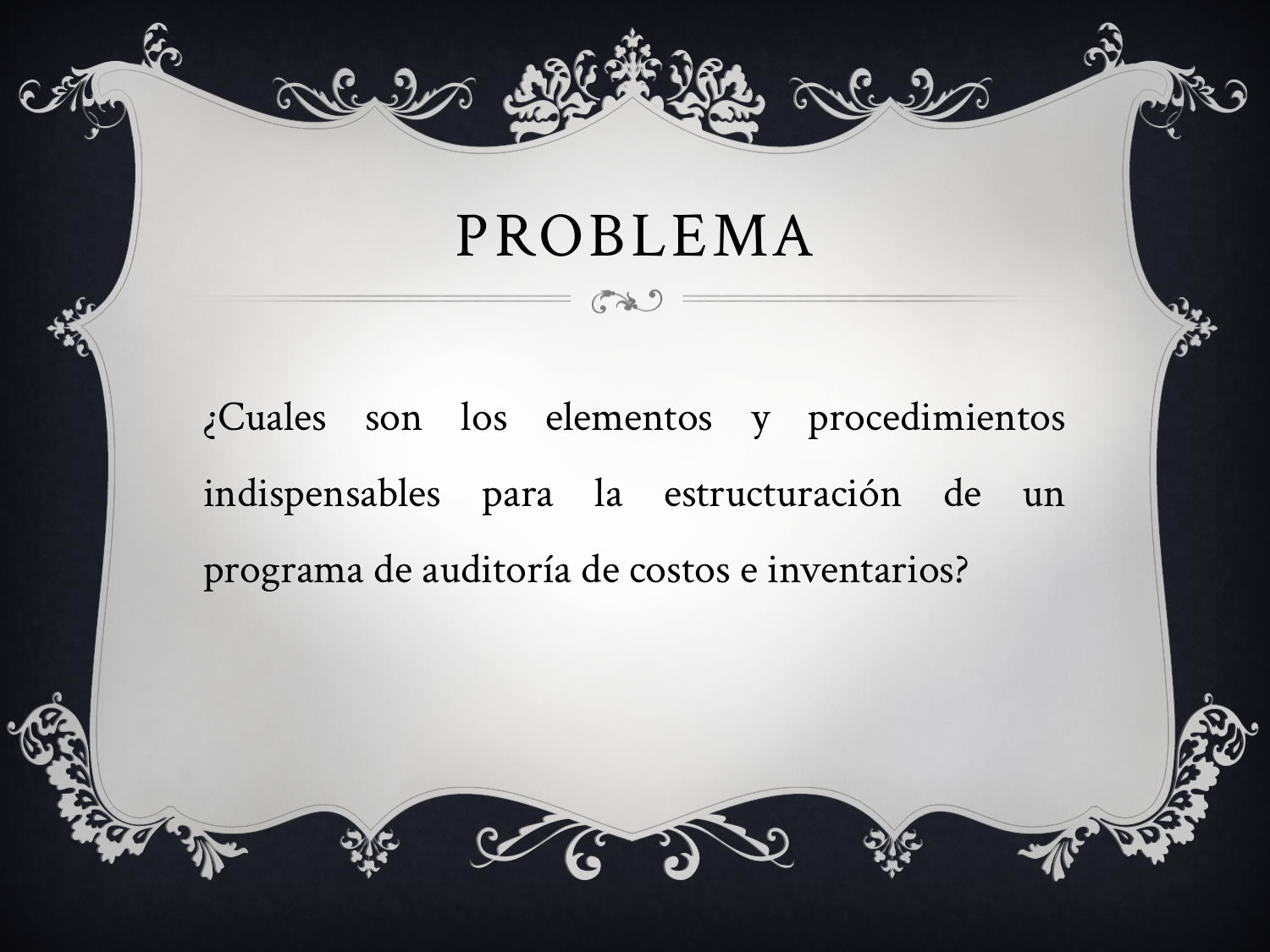

# problema
¿Cuales son los elementos y procedimientos indispensables para la estructuración de un programa de auditoría de costos e inventarios?